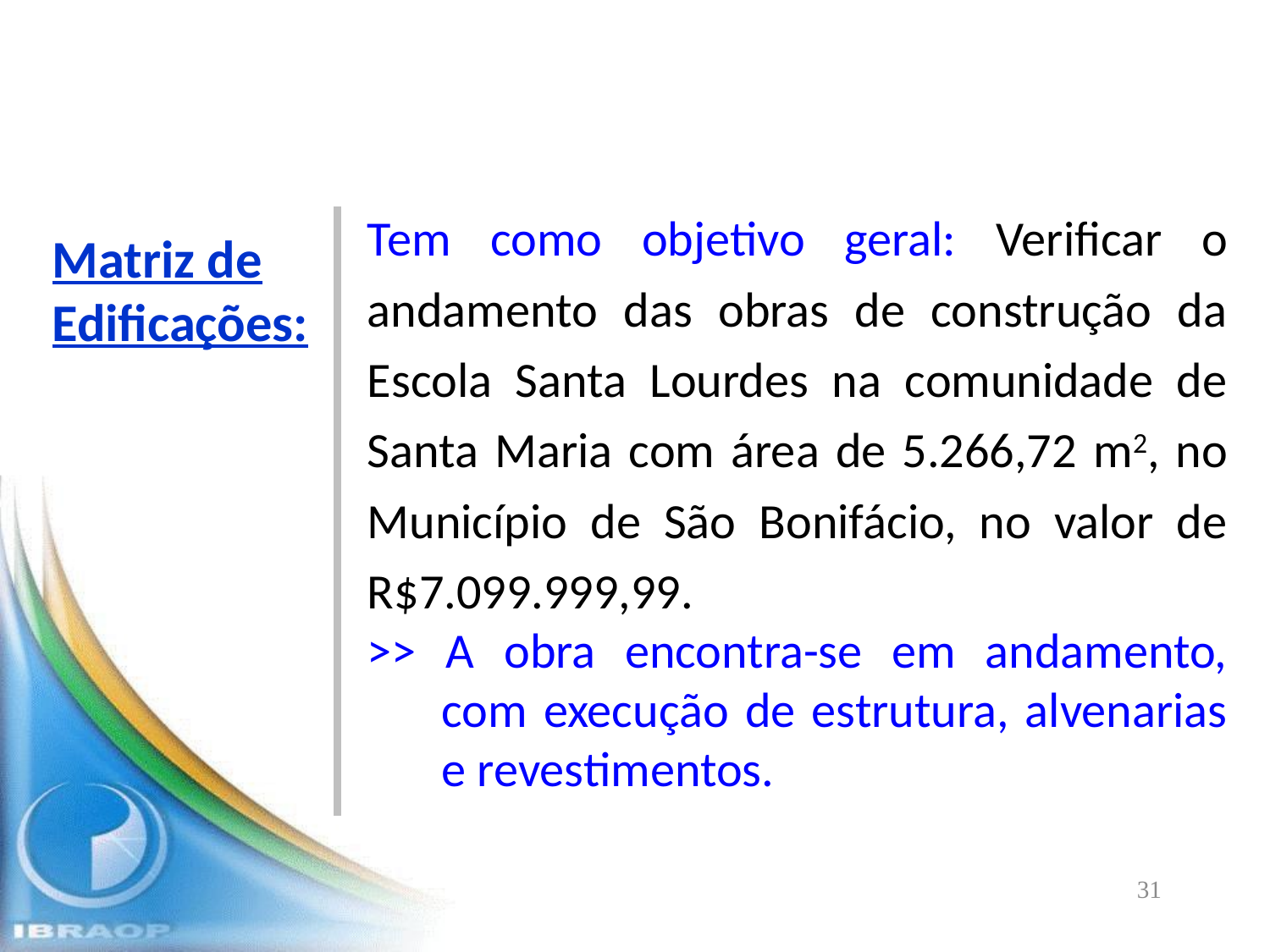

Matriz de Edificações:
Tem como objetivo geral: Verificar o andamento das obras de construção da Escola Santa Lourdes na comunidade de Santa Maria com área de 5.266,72 m2, no Município de São Bonifácio, no valor de R$7.099.999,99.
>> A obra encontra-se em andamento, com execução de estrutura, alvenarias e revestimentos.
31